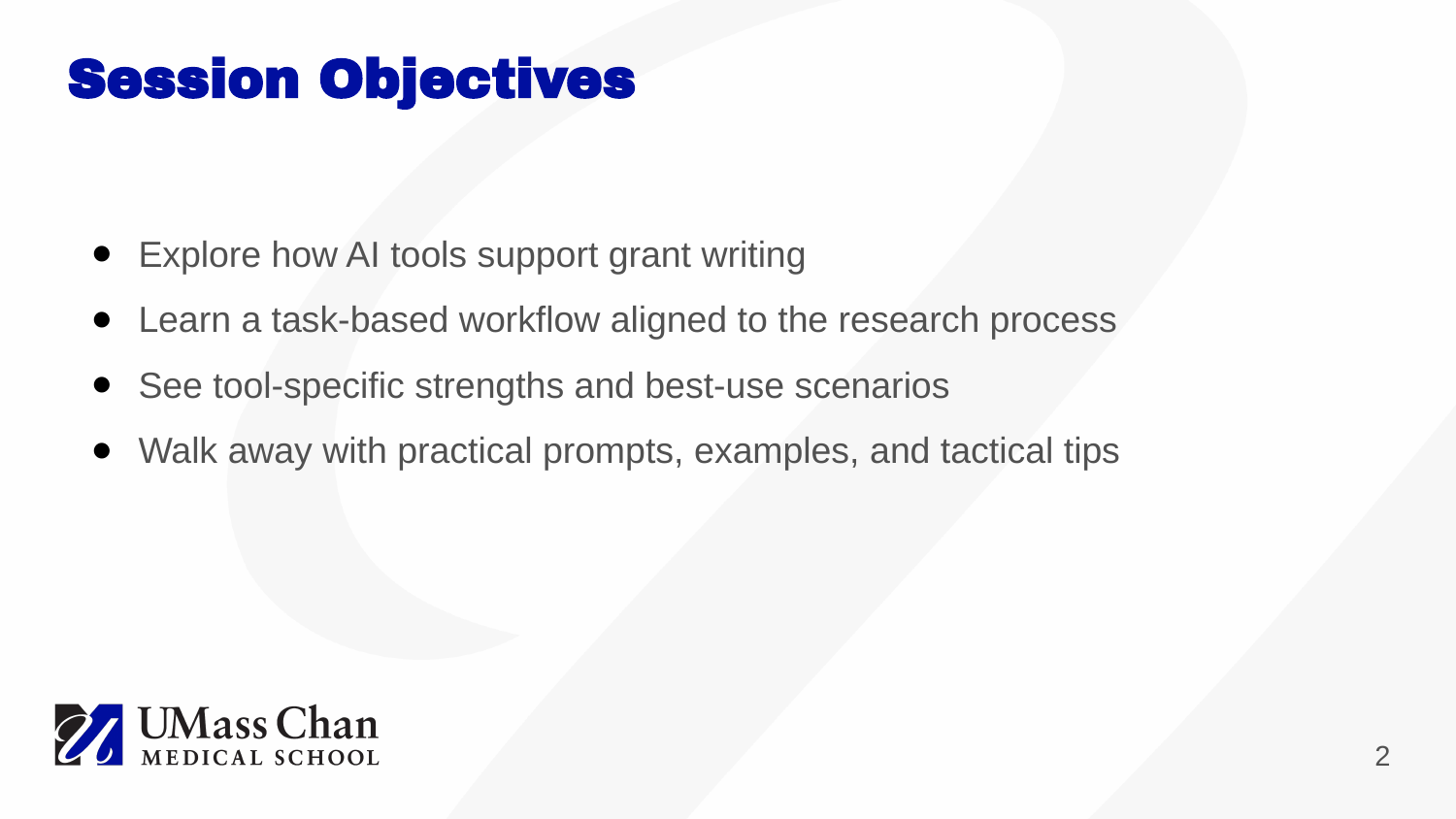

# Session Objectives
Explore how AI tools support grant writing
Learn a task-based workflow aligned to the research process
See tool-specific strengths and best-use scenarios
Walk away with practical prompts, examples, and tactical tips